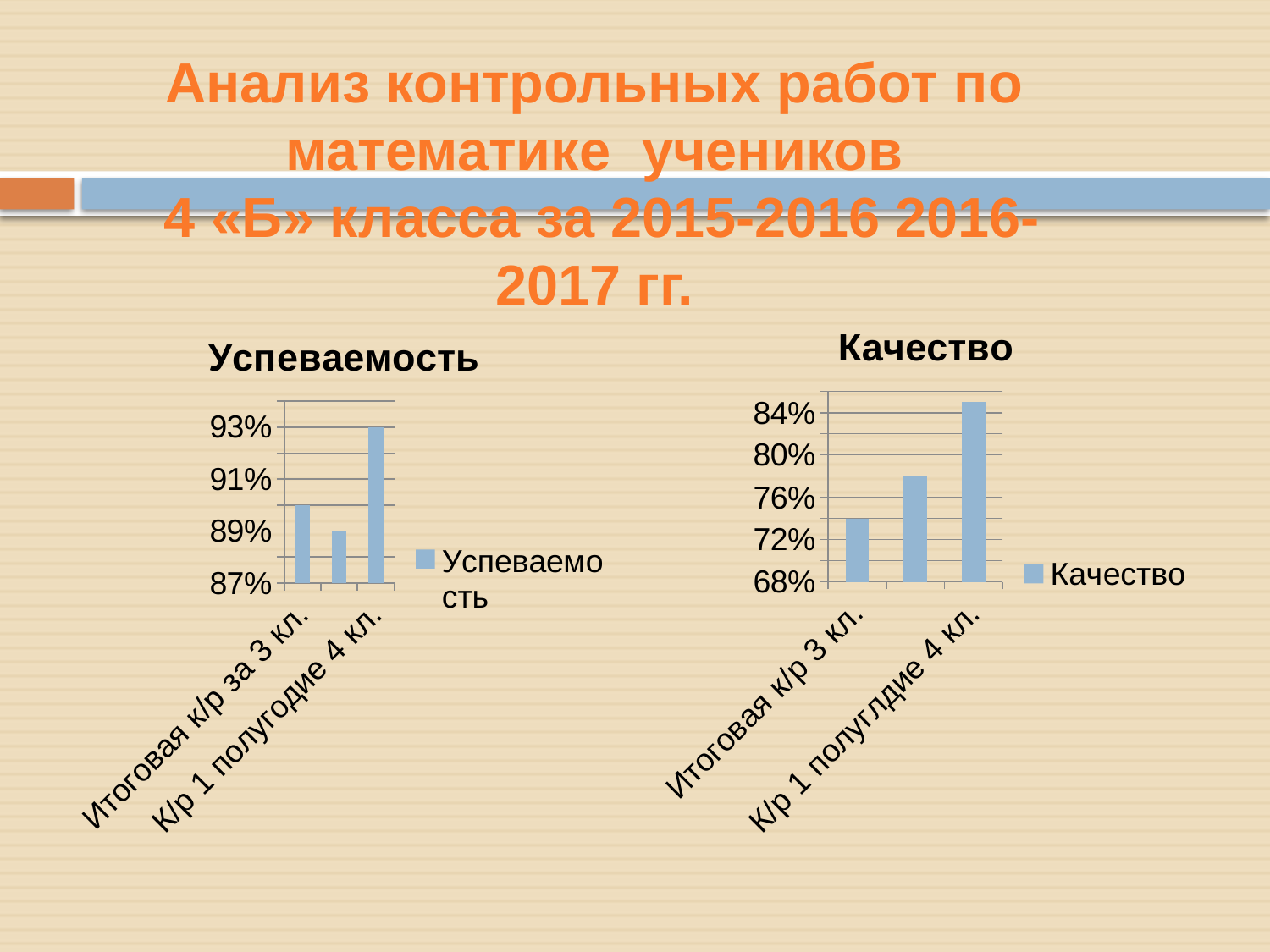

#
Анализ контрольных работ по математике  учеников
 4 «Б» класса за 2015-2016 2016-2017 гг.

### Chart:

| Category | Качество |
|---|---|
| Итоговая к/р 3 кл. | 0.7400000000000005 |
| Входная к/р 4 кл. | 0.78 |
| К/р 1 полуглдие 4 кл. | 0.8500000000000005 |

### Chart:

| Category | Успеваемость |
|---|---|
| Итоговая к/р за 3 кл. | 0.9 |
| Входная к/р 4 кл. | 0.89 |
| К/р 1 полугодие 4 кл. | 0.93 |